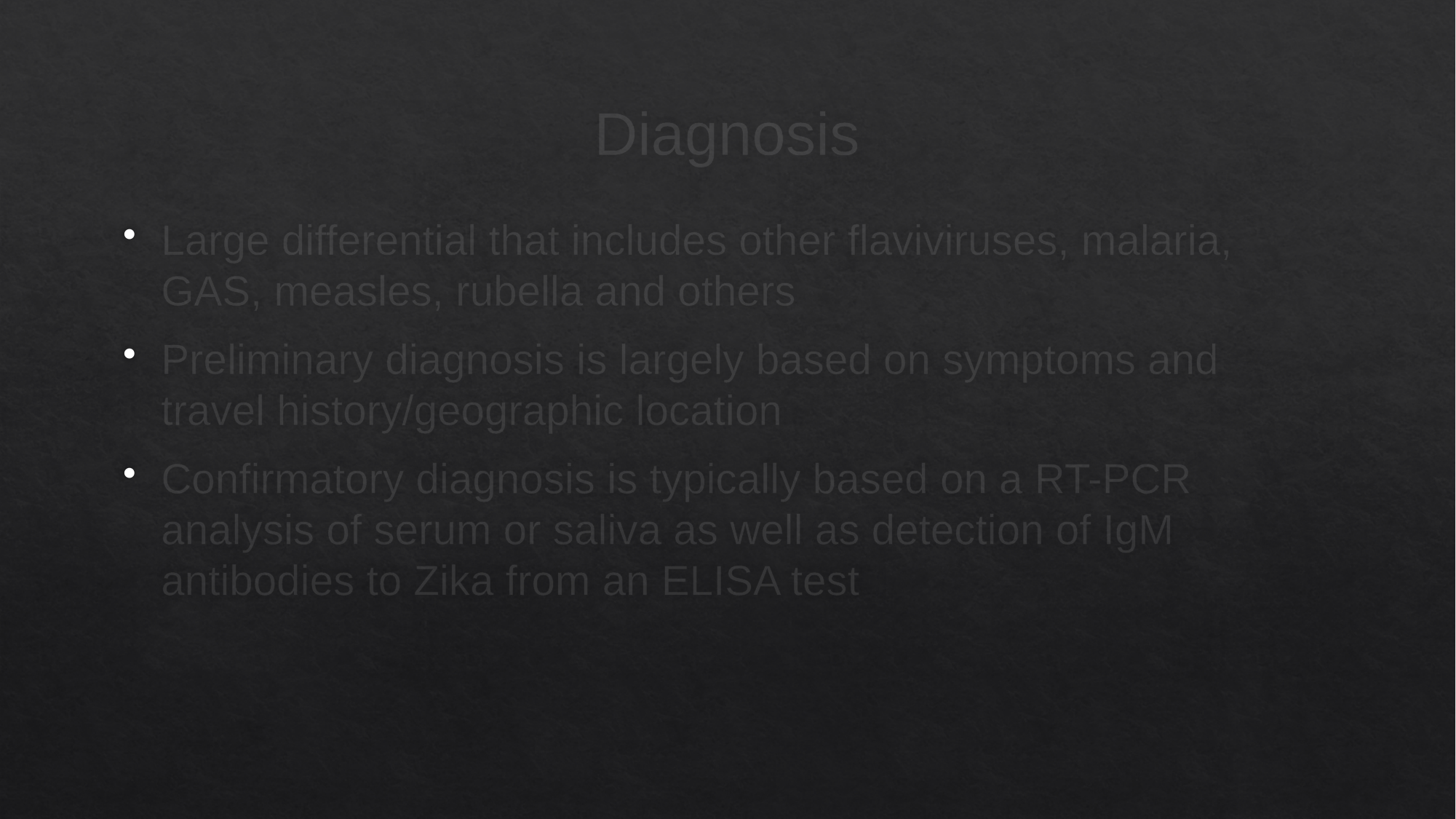

# Diagnosis
Large differential that includes other flaviviruses, malaria, GAS, measles, rubella and others
Preliminary diagnosis is largely based on symptoms and travel history/geographic location
Confirmatory diagnosis is typically based on a RT-PCR analysis of serum or saliva as well as detection of IgM antibodies to Zika from an ELISA test